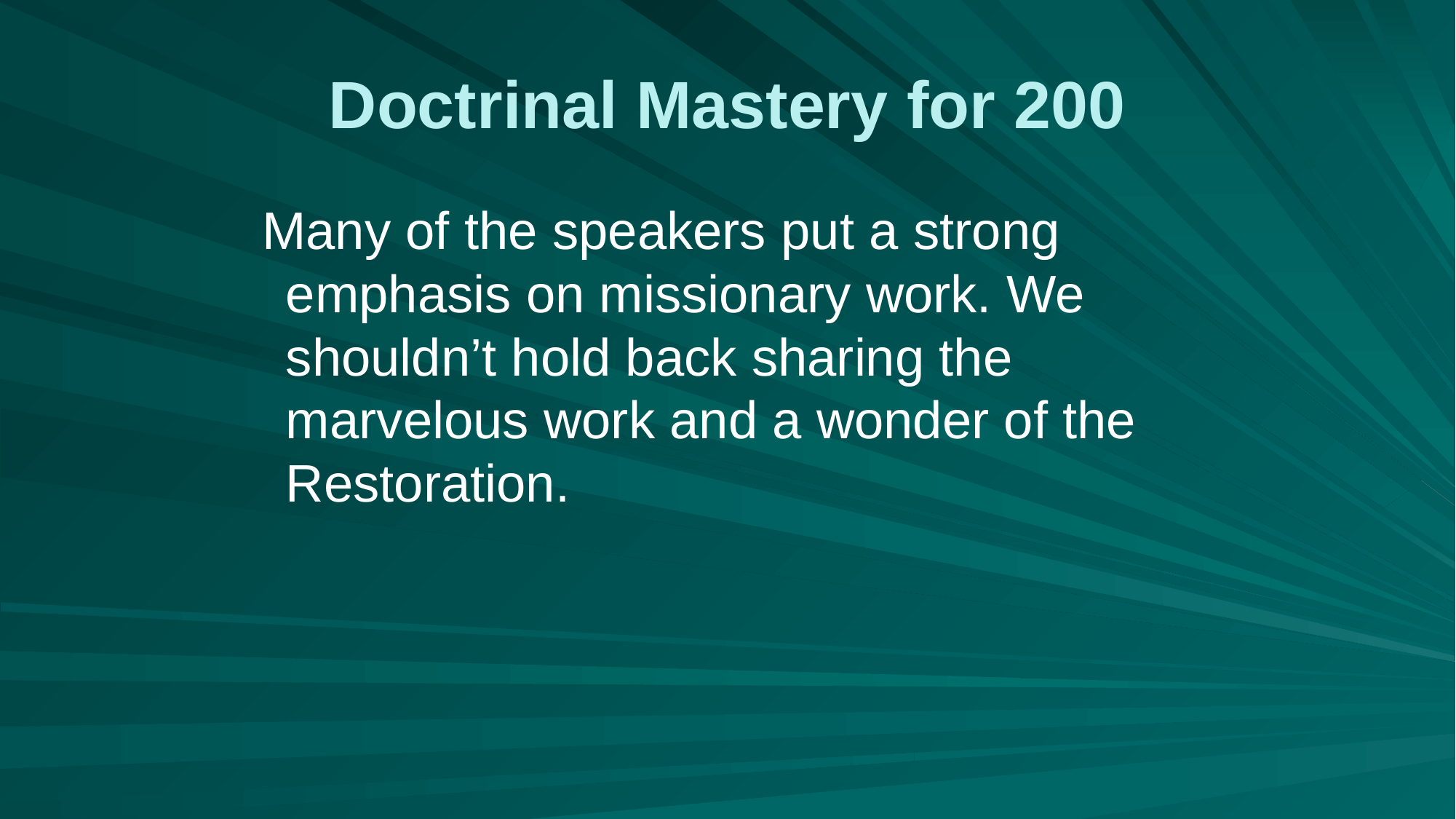

# Doctrinal Mastery for 200
 Many of the speakers put a strong emphasis on missionary work. We shouldn’t hold back sharing the marvelous work and a wonder of the Restoration.